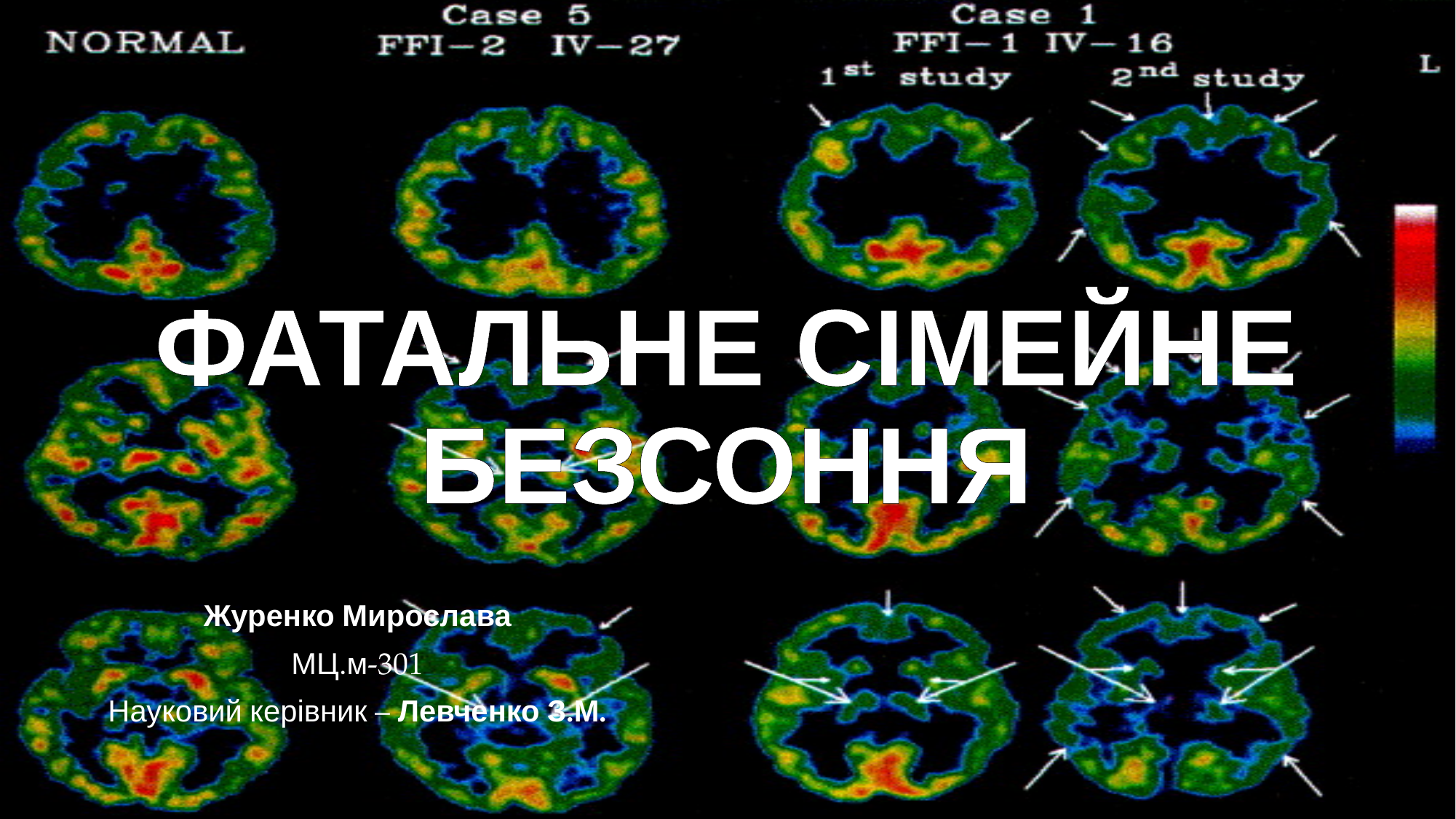

# ФАТАЛЬНЕ СІМЕЙНЕ БЕЗСОННЯ
Журенко Мирослава
МЦ.м-301
Науковий керівник – Левченко З.М.